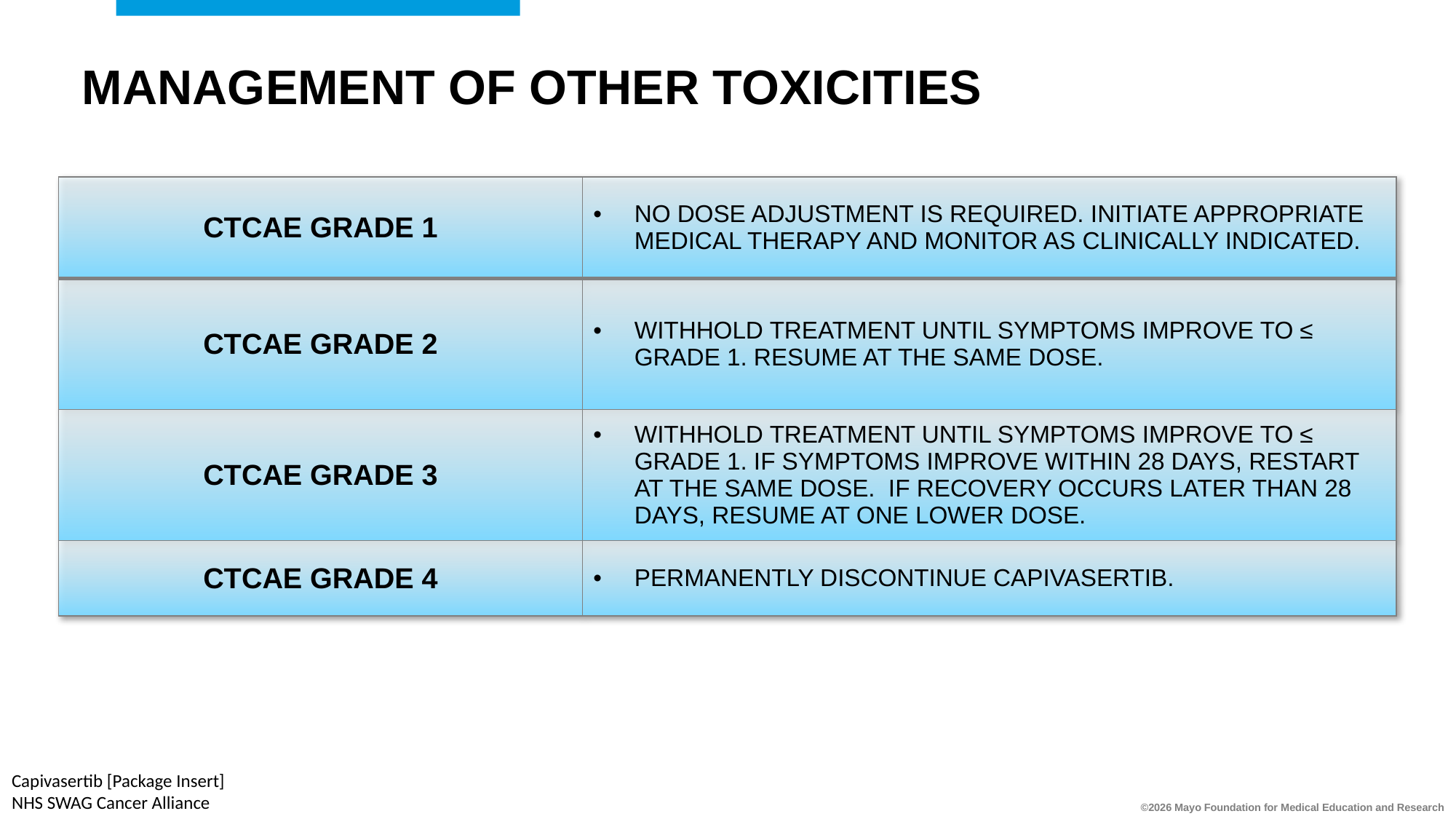

# MANAGEMENT OF OTHER TOXICITIES
| CTCAE GRADE 1 | NO DOSE ADJUSTMENT IS REQUIRED. INITIATE APPROPRIATE MEDICAL THERAPY AND MONITOR AS CLINICALLY INDICATED. |
| --- | --- |
| CTCAE GRADE 2 | WITHHOLD TREATMENT UNTIL SYMPTOMS IMPROVE TO ≤ GRADE 1. RESUME AT THE SAME DOSE. |
| CTCAE GRADE 3 | WITHHOLD TREATMENT UNTIL SYMPTOMS IMPROVE TO ≤ GRADE 1. IF SYMPTOMS IMPROVE WITHIN 28 DAYS, RESTART AT THE SAME DOSE. IF RECOVERY OCCURS LATER THAN 28 DAYS, RESUME AT ONE LOWER DOSE. |
| CTCAE GRADE 4 | PERMANENTLY DISCONTINUE CAPIVASERTIB. |
Capivasertib [Package Insert]
NHS SWAG Cancer Alliance